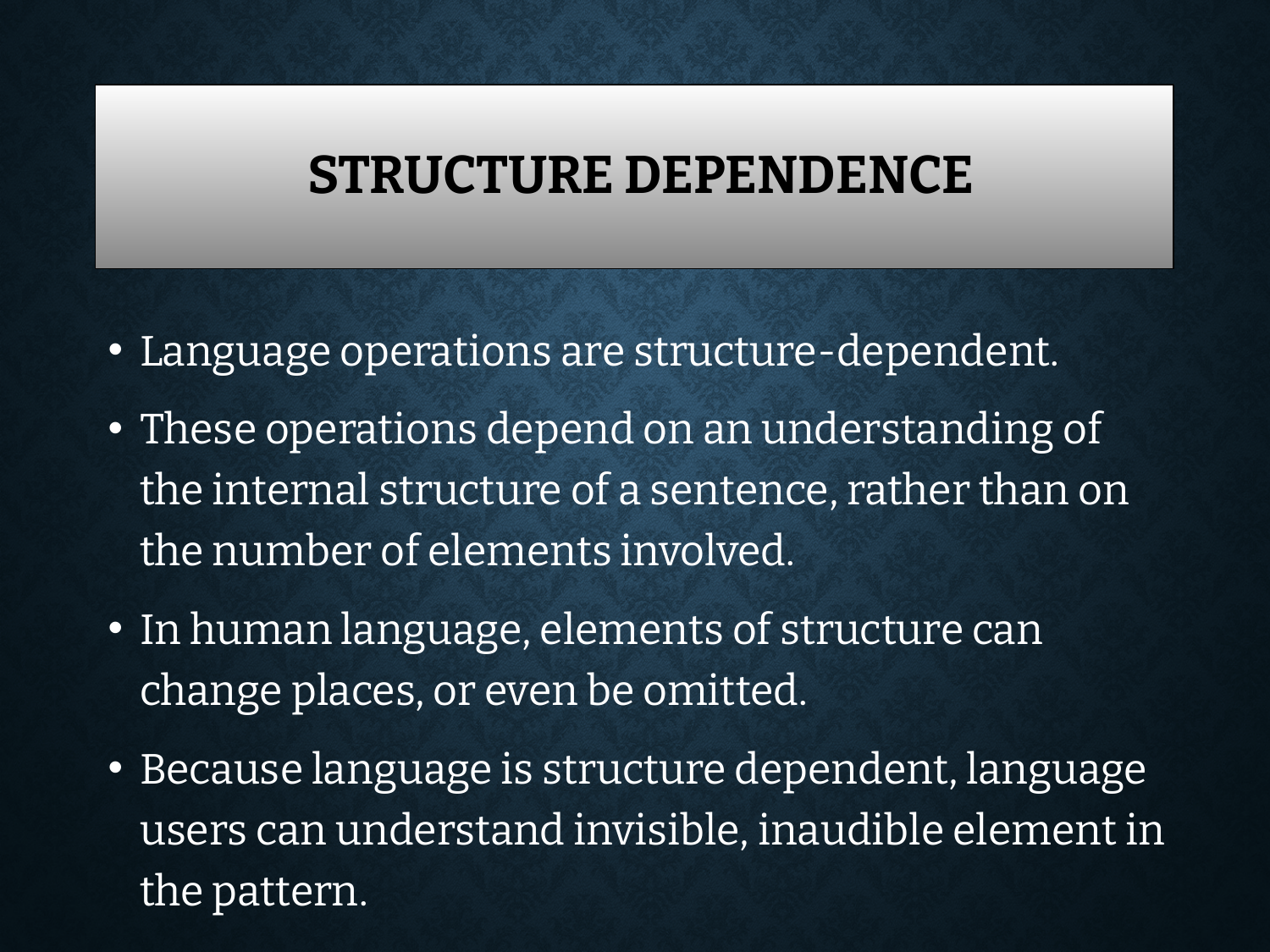

# Structure dependence
Language operations are structure-dependent.
These operations depend on an understanding of the internal structure of a sentence, rather than on the number of elements involved.
In human language, elements of structure can change places, or even be omitted.
Because language is structure dependent, language users can understand invisible, inaudible element in the pattern.